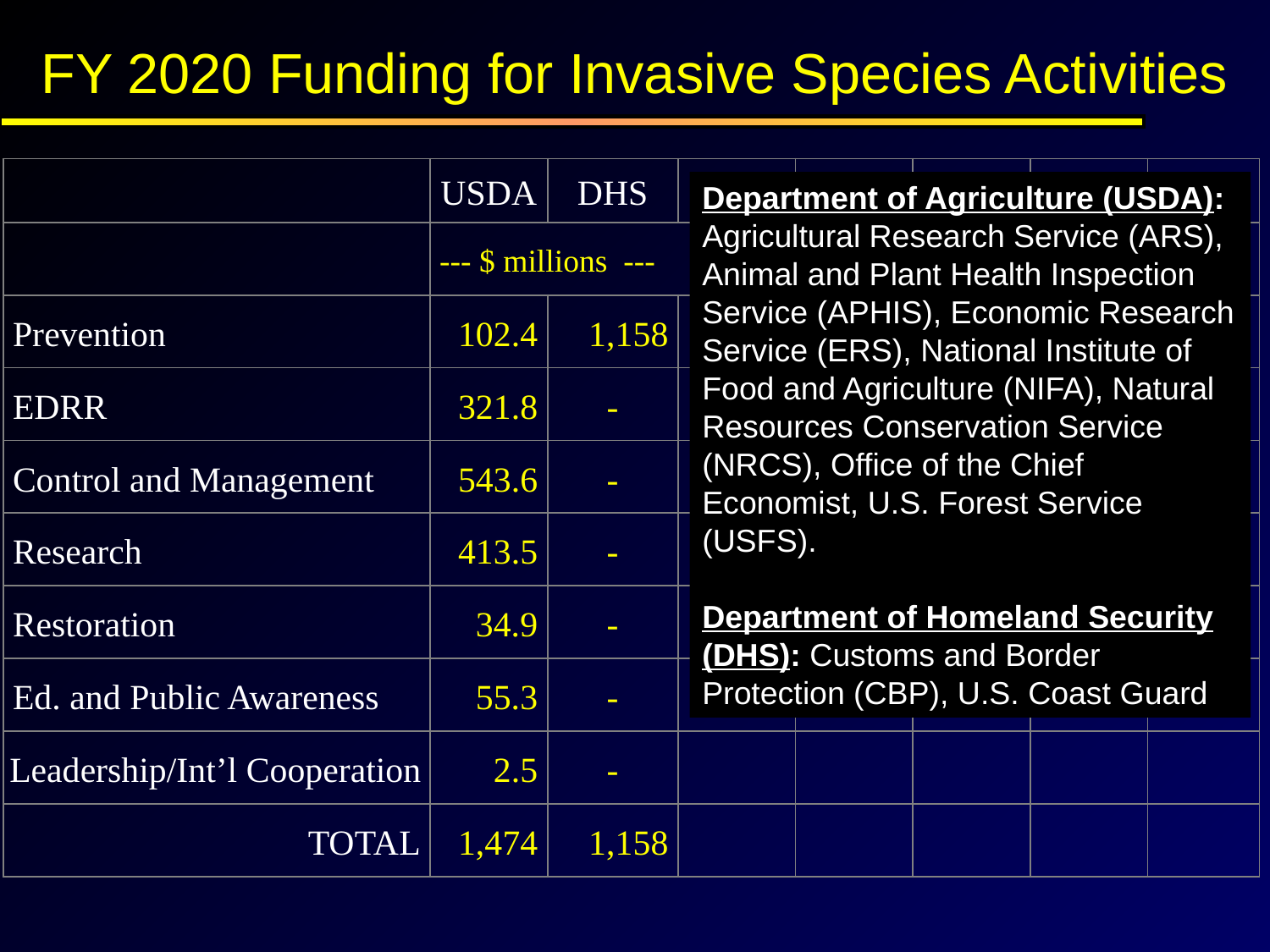

FY 2020 Funding for Invasive Species Activities

|  | USDA | DHS |  |  |  |  |  |
| --- | --- | --- | --- | --- | --- | --- | --- |
|  | --- $ millions --- |  |  |  |  |  |  |
| Prevention | 102.4 | 1,158 |  |  |  |  |  |
| EDRR | 321.8 | - |  |  |  |  |  |
| Control and Management | 543.6 | - |  |  |  |  |  |
| Research | 413.5 | - |  |  |  |  |  |
| Restoration | 34.9 | - |  |  |  |  |  |
| Ed. and Public Awareness | 55.3 | - |  |  |  |  |  |
| Leadership/Int’l Cooperation | 2.5 | - |  |  |  |  |  |
| TOTAL | 1,474 | 1,158 |  |  |  |  |  |
Department of Agriculture (USDA): Agricultural Research Service (ARS), Animal and Plant Health Inspection Service (APHIS), Economic Research Service (ERS), National Institute of Food and Agriculture (NIFA), Natural Resources Conservation Service (NRCS), Office of the Chief Economist, U.S. Forest Service (USFS).
Department of Homeland Security (DHS): Customs and Border Protection (CBP), U.S. Coast Guard